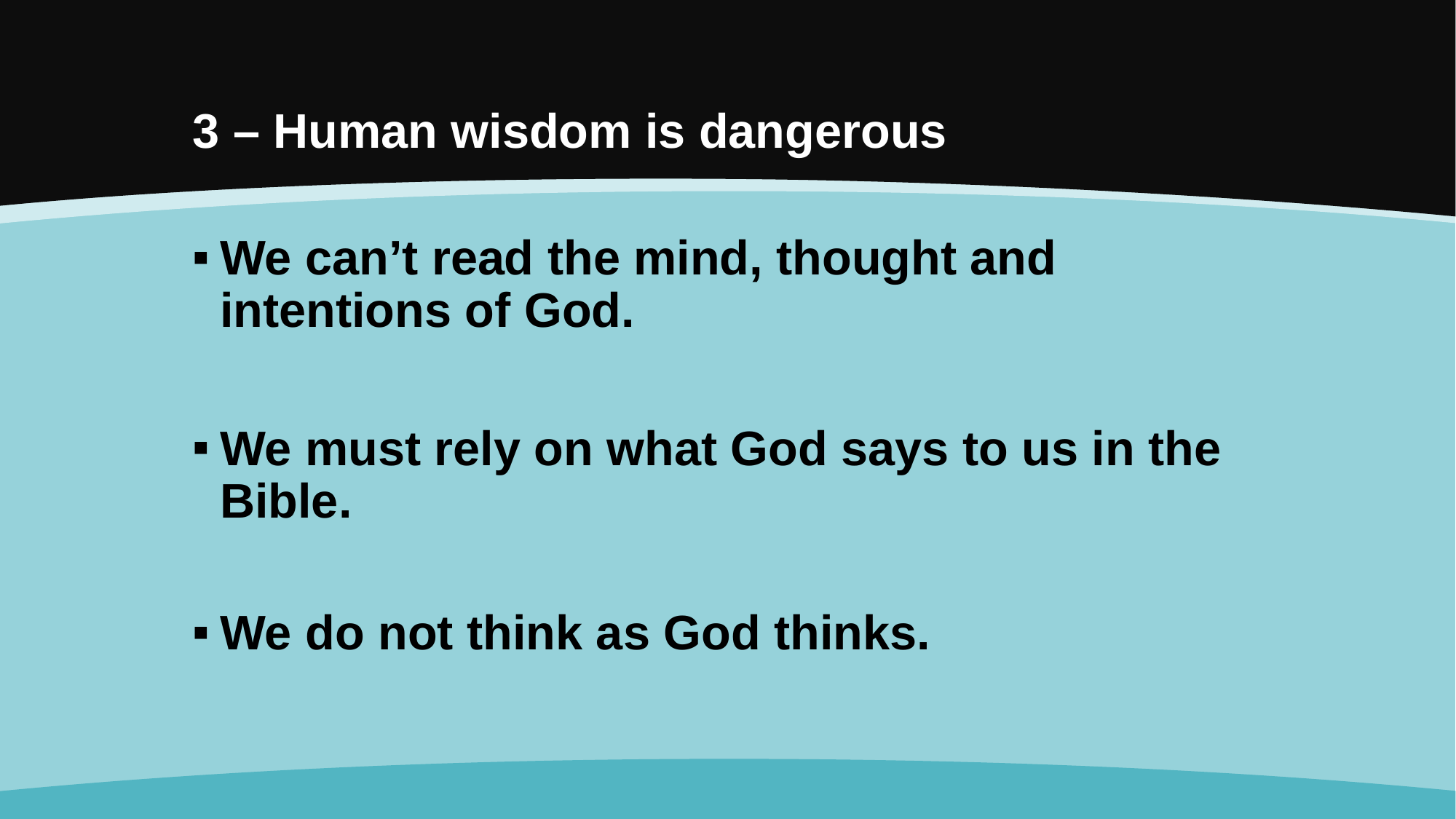

# 3 – Human wisdom is dangerous
We can’t read the mind, thought and intentions of God.
We must rely on what God says to us in the Bible.
We do not think as God thinks.